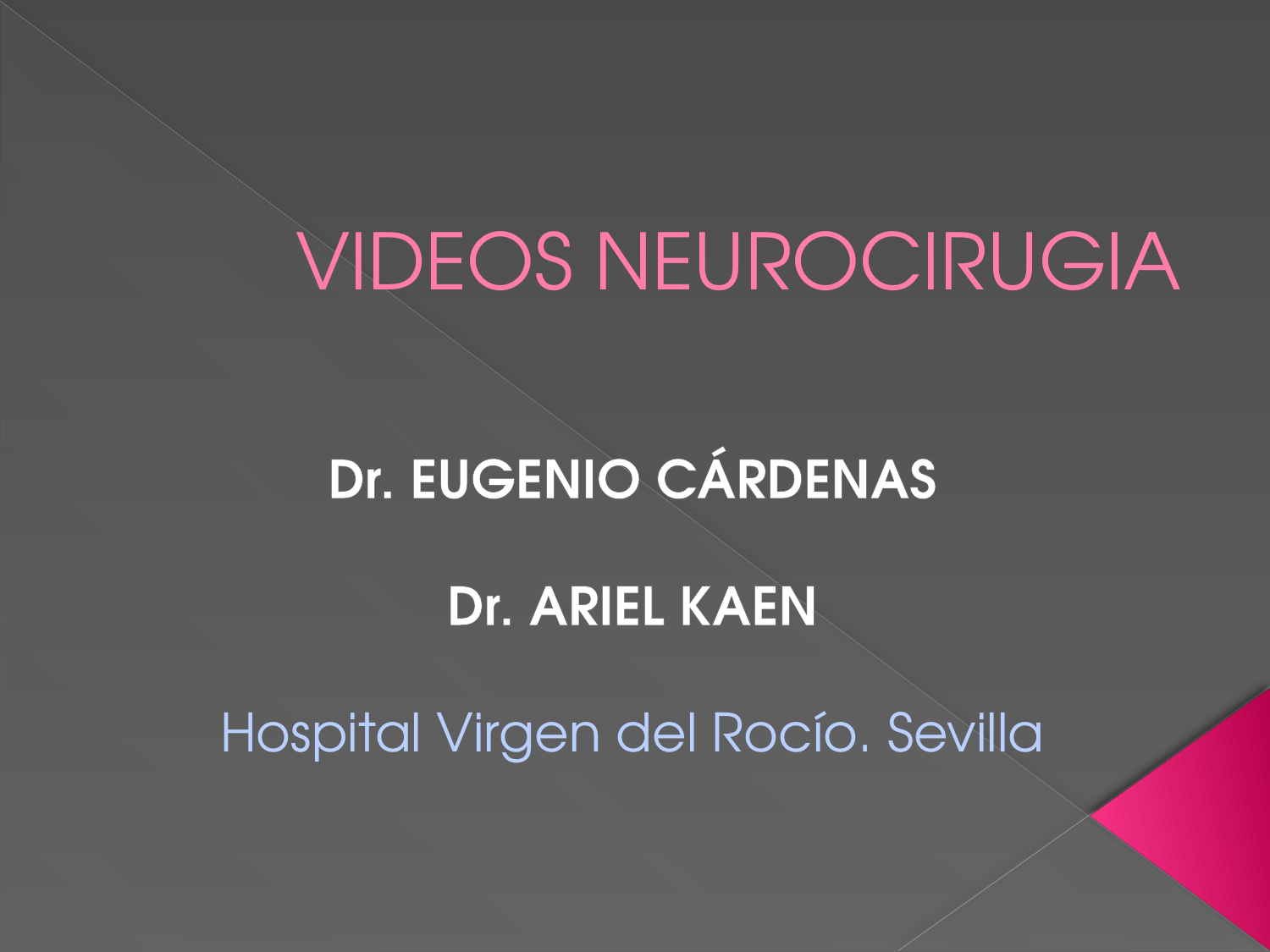

# VIDEOS NEUROCIRUGIA

Dr. EUGENIO CÁRDENAS

Dr. ARIEL KAEN

Hospital Virgen del Rocío. Sevilla